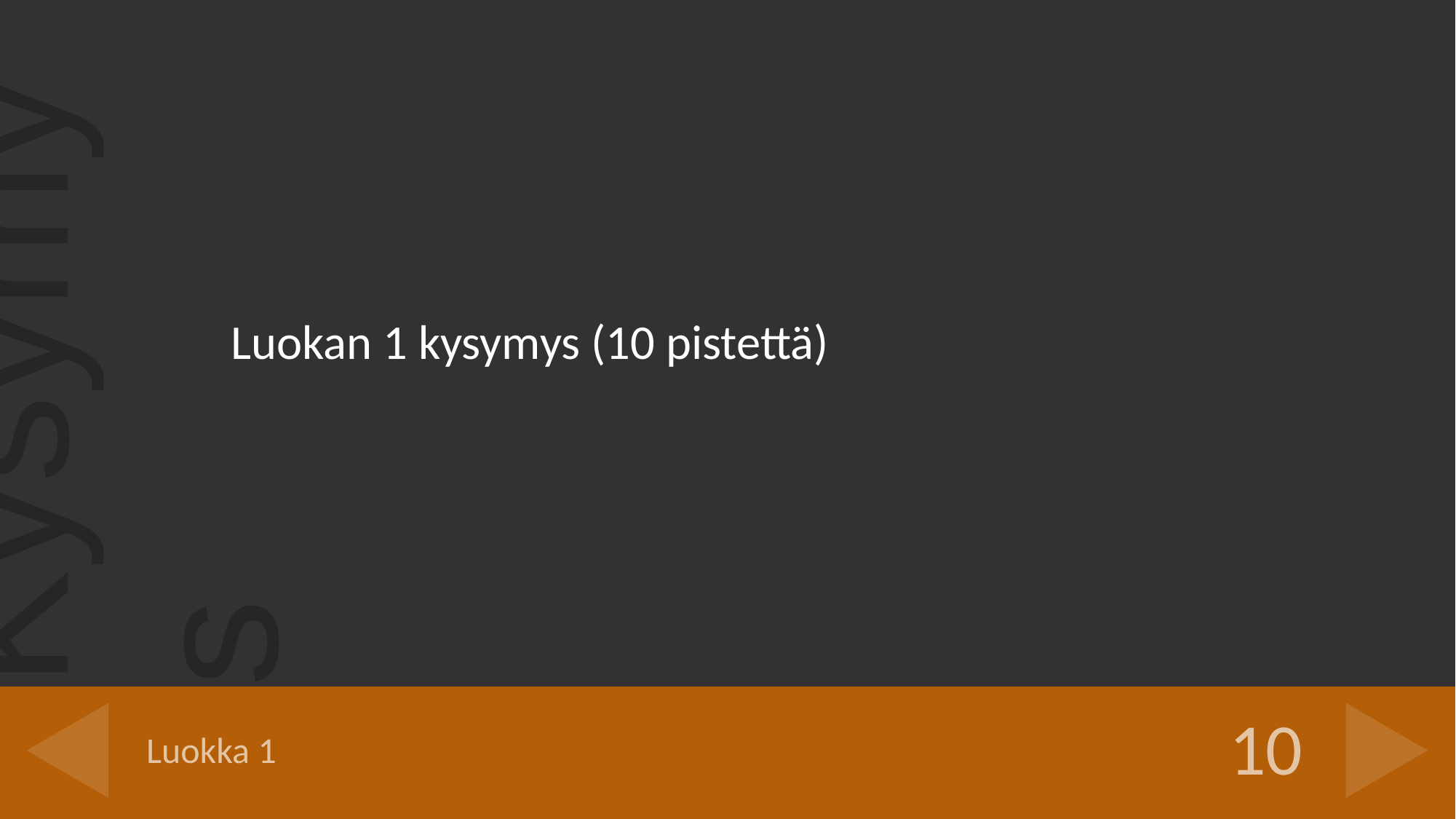

Luokan 1 kysymys (10 pistettä)
# Luokka 1
10